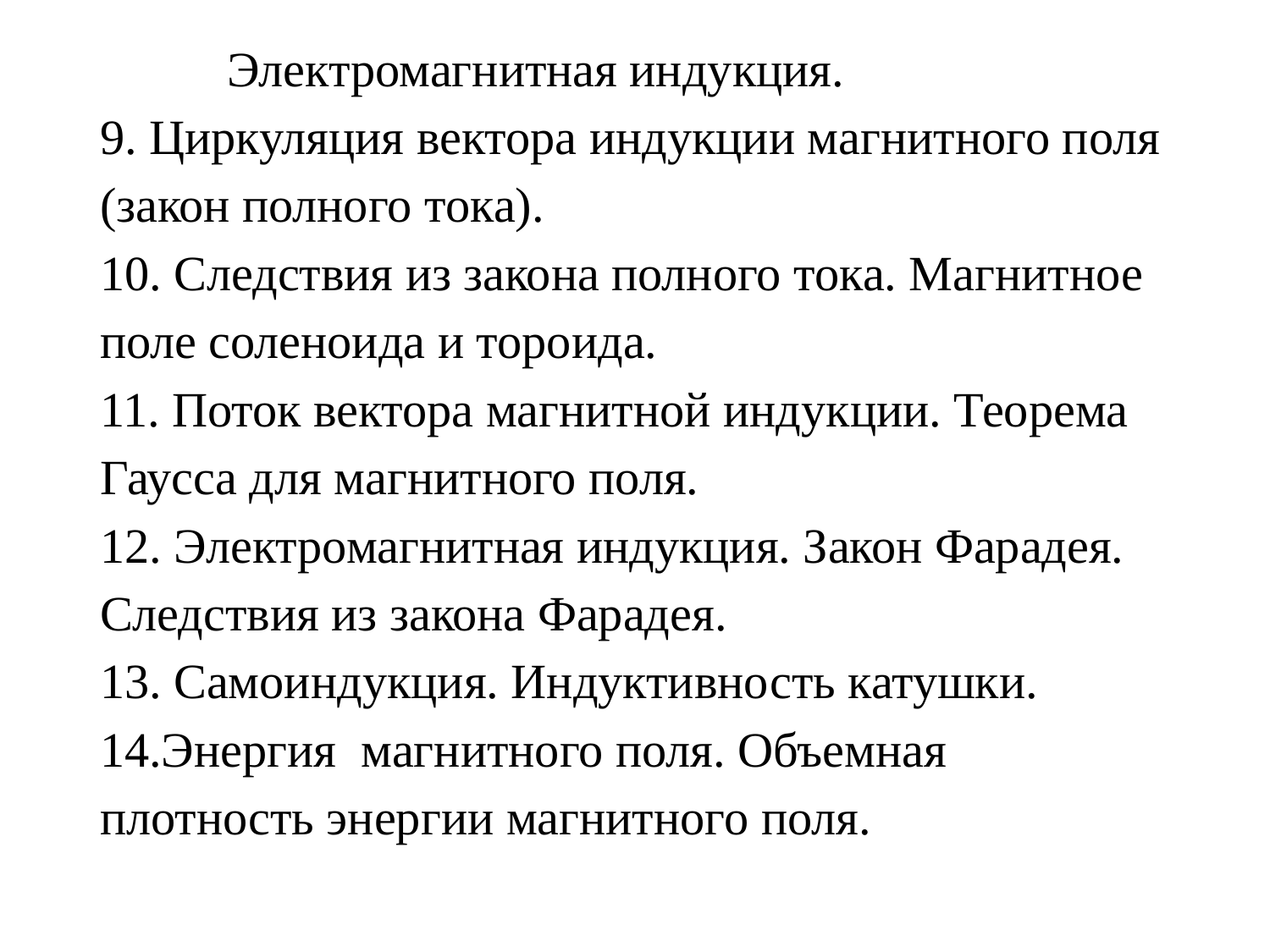

# Электромагнитная индукция. 9. Циркуляция вектора индукции магнитного поля (закон полного тока). 10. Следствия из закона полного тока. Магнитное поле соленоида и тороида. 11. Поток вектора магнитной индукции. Теорема Гаусса для магнитного поля. 12. Электромагнитная индукция. Закон Фарадея. Следствия из закона Фарадея. 13. Самоиндукция. Индуктивность катушки. 14.Энергия  магнитного поля. Объемная плотность энергии магнитного поля.